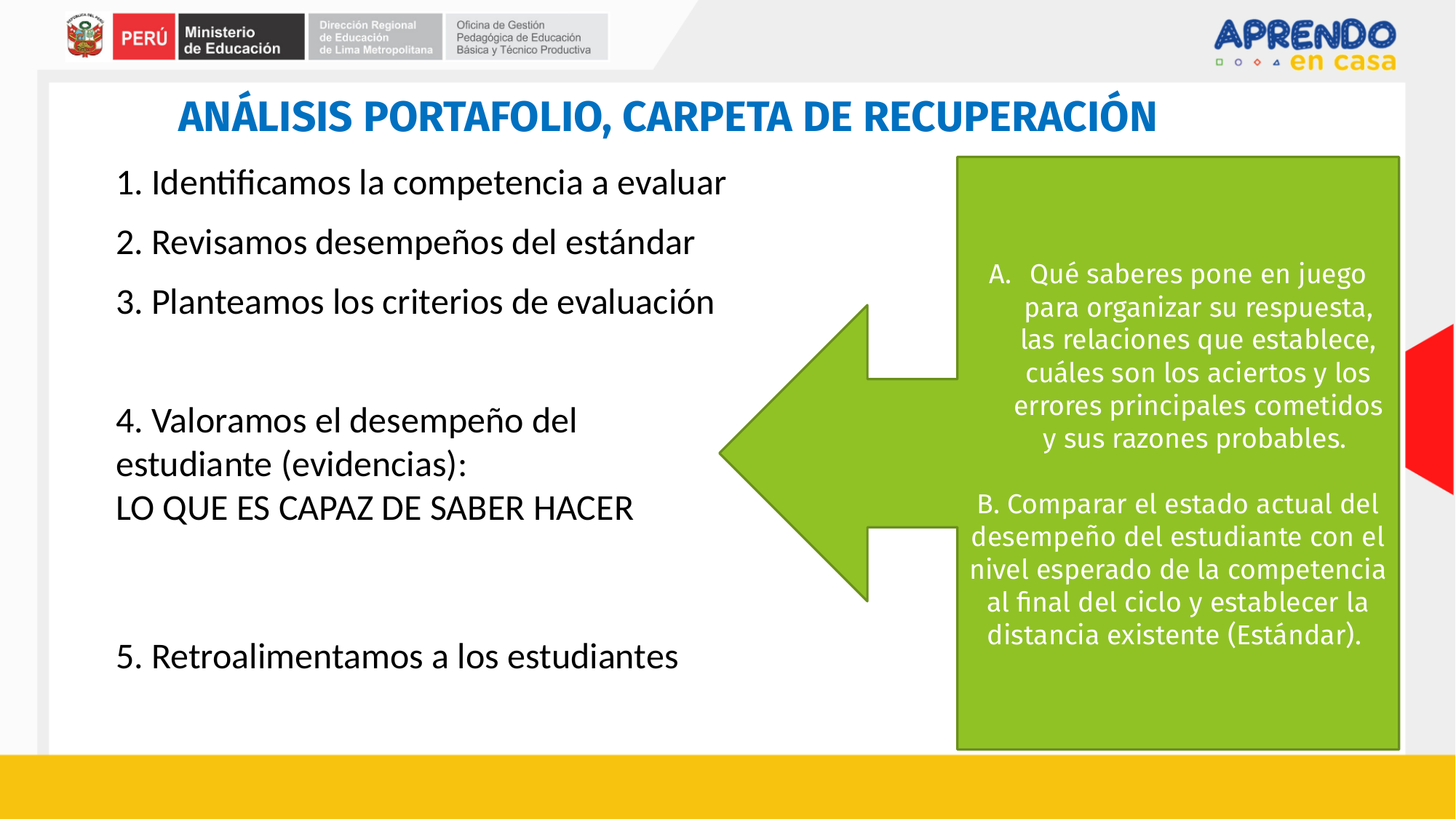

# ANÁLISIS PORTAFOLIO, CARPETA DE RECUPERACIÓN
1. Identificamos la competencia a evaluar
Qué saberes pone en juego para organizar su respuesta, las relaciones que establece, cuáles son los aciertos y los errores principales cometidos y sus razones probables.

B. Comparar el estado actual del desempeño del estudiante con el nivel esperado de la competencia al final del ciclo y establecer la distancia existente (Estándar).
2. Revisamos desempeños del estándar
3. Planteamos los criterios de evaluación
4. Valoramos el desempeño del estudiante (evidencias):
LO QUE ES CAPAZ DE SABER HACER
5. Retroalimentamos a los estudiantes